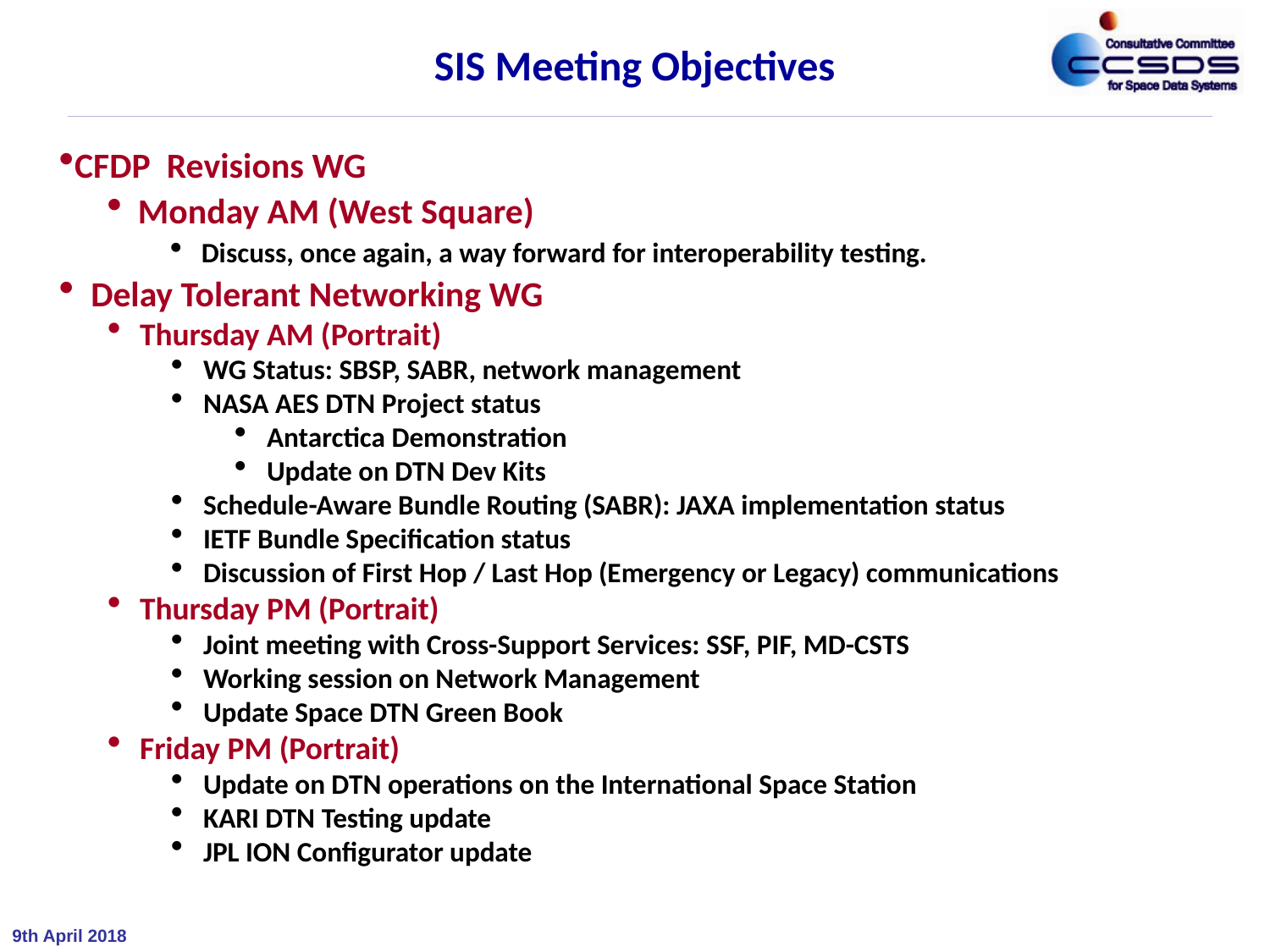

SIS Meeting Objectives
CFDP  Revisions WG
Monday AM (West Square)
Discuss, once again, a way forward for interoperability testing.
Delay Tolerant Networking WG
Thursday AM (Portrait)
WG Status: SBSP, SABR, network management
NASA AES DTN Project status
Antarctica Demonstration
Update on DTN Dev Kits
Schedule-Aware Bundle Routing (SABR): JAXA implementation status
IETF Bundle Specification status
Discussion of First Hop / Last Hop (Emergency or Legacy) communications
Thursday PM (Portrait)
Joint meeting with Cross-Support Services: SSF, PIF, MD-CSTS
Working session on Network Management
Update Space DTN Green Book
Friday PM (Portrait)
Update on DTN operations on the International Space Station
KARI DTN Testing update
JPL ION Configurator update